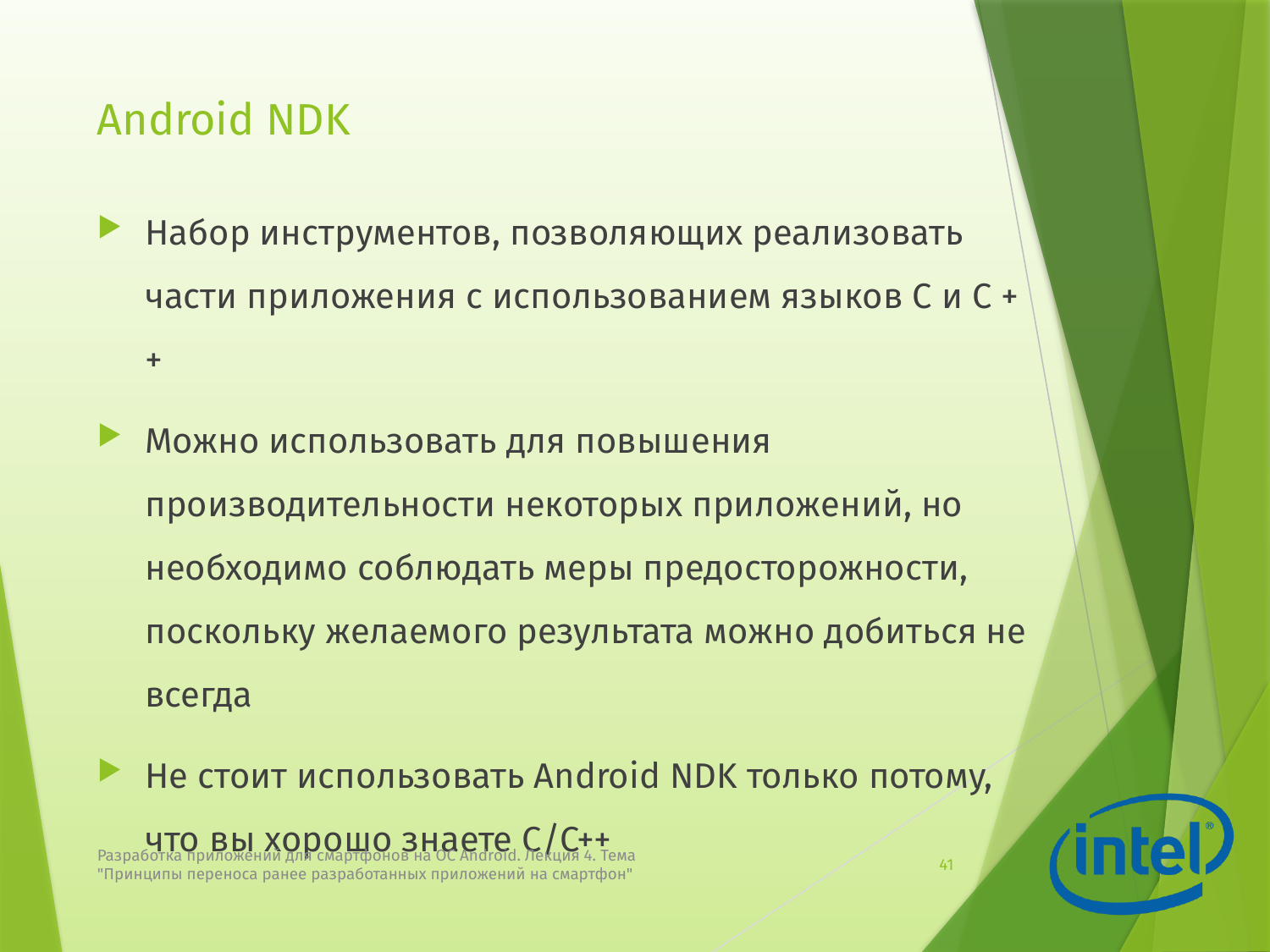

# Android NDK
Набор инструментов, позволяющих реализовать части приложения с использованием языков C и C + +
Можно использовать для повышения производительности некоторых приложений, но необходимо соблюдать меры предосторожности, поскольку желаемого результата можно добиться не всегда
Не стоит использовать Android NDK только потому, что вы хорошо знаете С/С++
Разработка приложений для смартфонов на ОС Android. Лекция 4. Тема "Принципы переноса ранее разработанных приложений на смартфон"
41